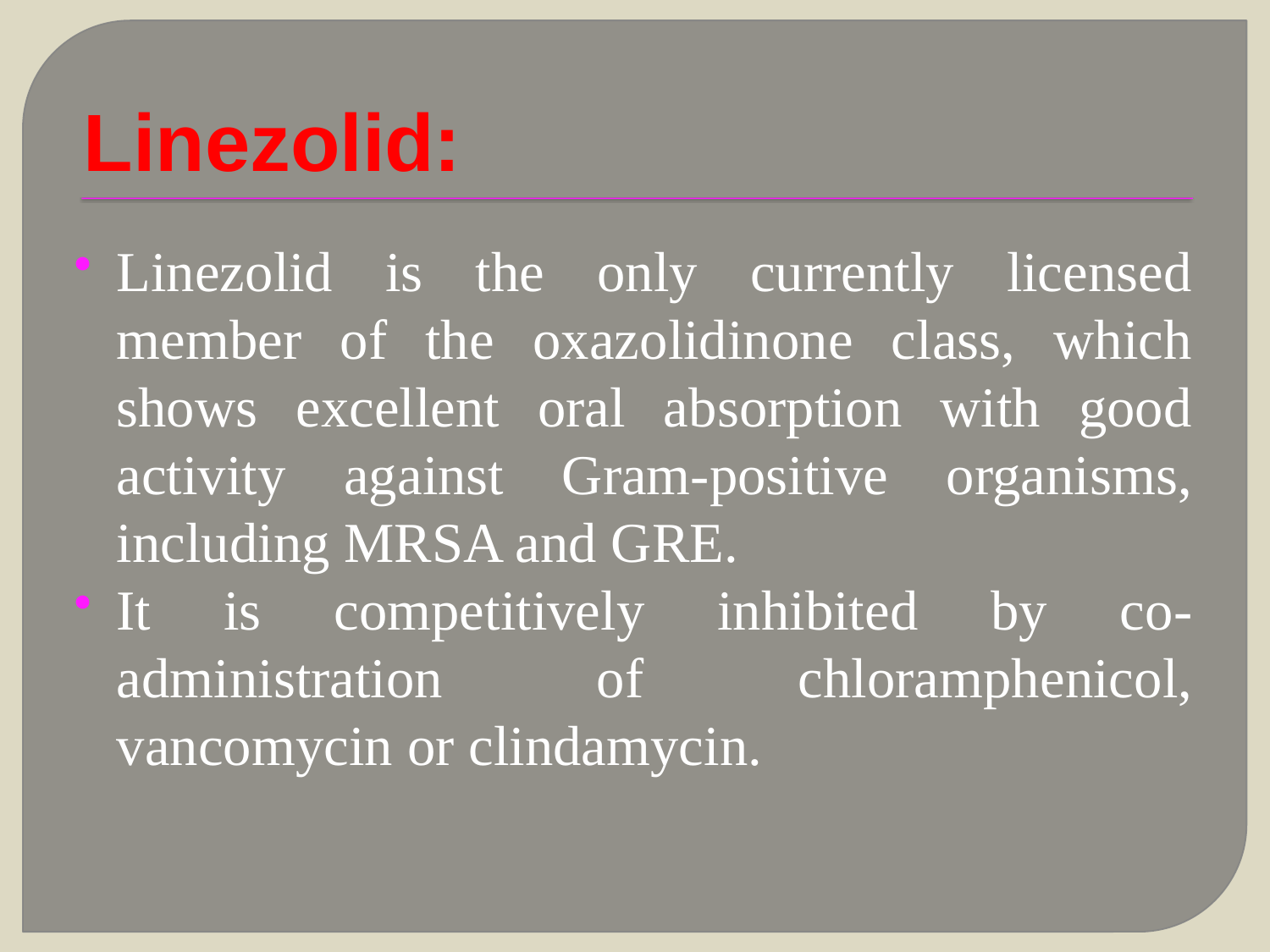

# Linezolid:
Linezolid is the only currently licensed member of the oxazolidinone class, which shows excellent oral absorption with good activity against Gram-positive organisms, including MRSA and GRE.
It is competitively inhibited by co-administration of chloramphenicol, vancomycin or clindamycin.